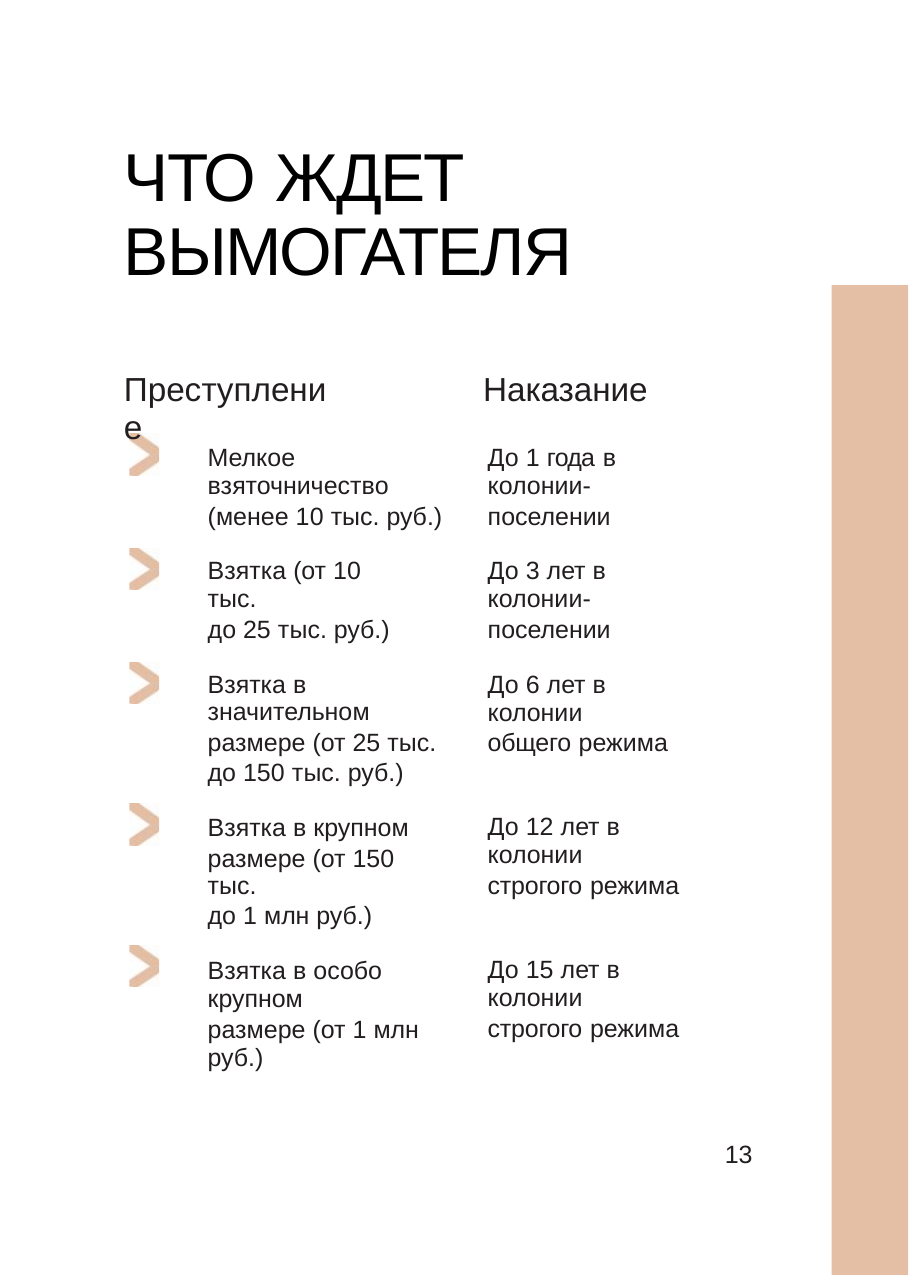

ЧТО ЖДЕТ ВЫМОГАТЕЛЯ

Преступление
Наказание

Мелкое взяточничество
(менее 10 тыс. руб.)
До 1 года в колонии-
поселении

Взятка (от 10 тыс.
до 25 тыс. руб.)
До 3 лет в колонии-
поселении

Взятка в значительном
размере (от 25 тыс.
до 150 тыс. руб.)
До 6 лет в колонии
общего режима

До 12 лет в колонии
строгого режима
Взятка в крупном
размере (от 150 тыс.
до 1 млн руб.)

До 15 лет в колонии
строгого режима
Взятка в особо крупном
размере (от 1 млн руб.)
13